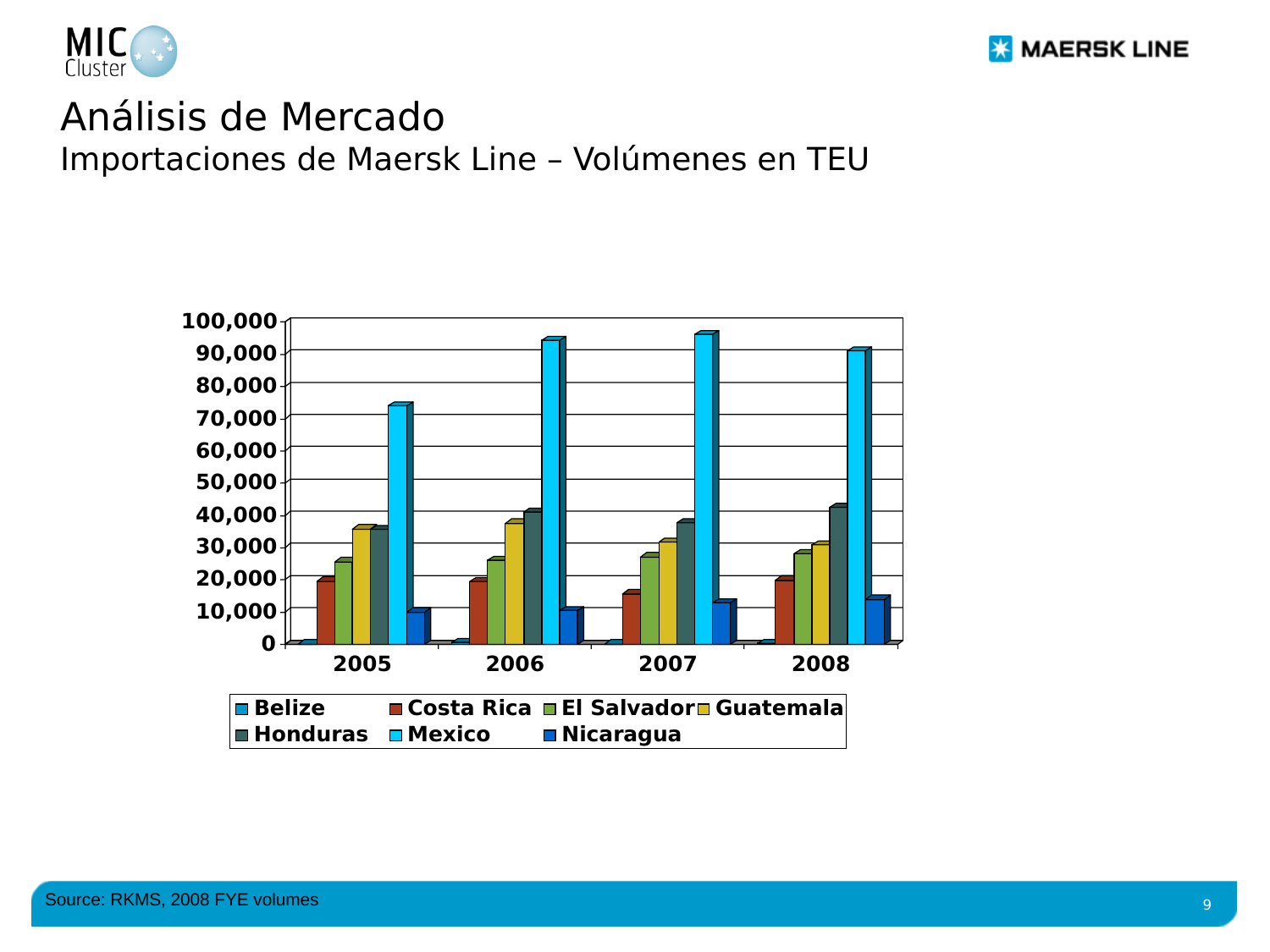

# Análisis de Mercado Importaciones de Maersk Line – Volúmenes en TEU
100,000

90,000

80,000

70,000

60,000

50,000

40,000

30,000

20,000

10,000

0

2005
2006
2007
2008

Belize
Costa Rica
El Salvador
Guatemala

Honduras
Mexico
Nicaragua

Source: RKMS, 2008 FYE volumes